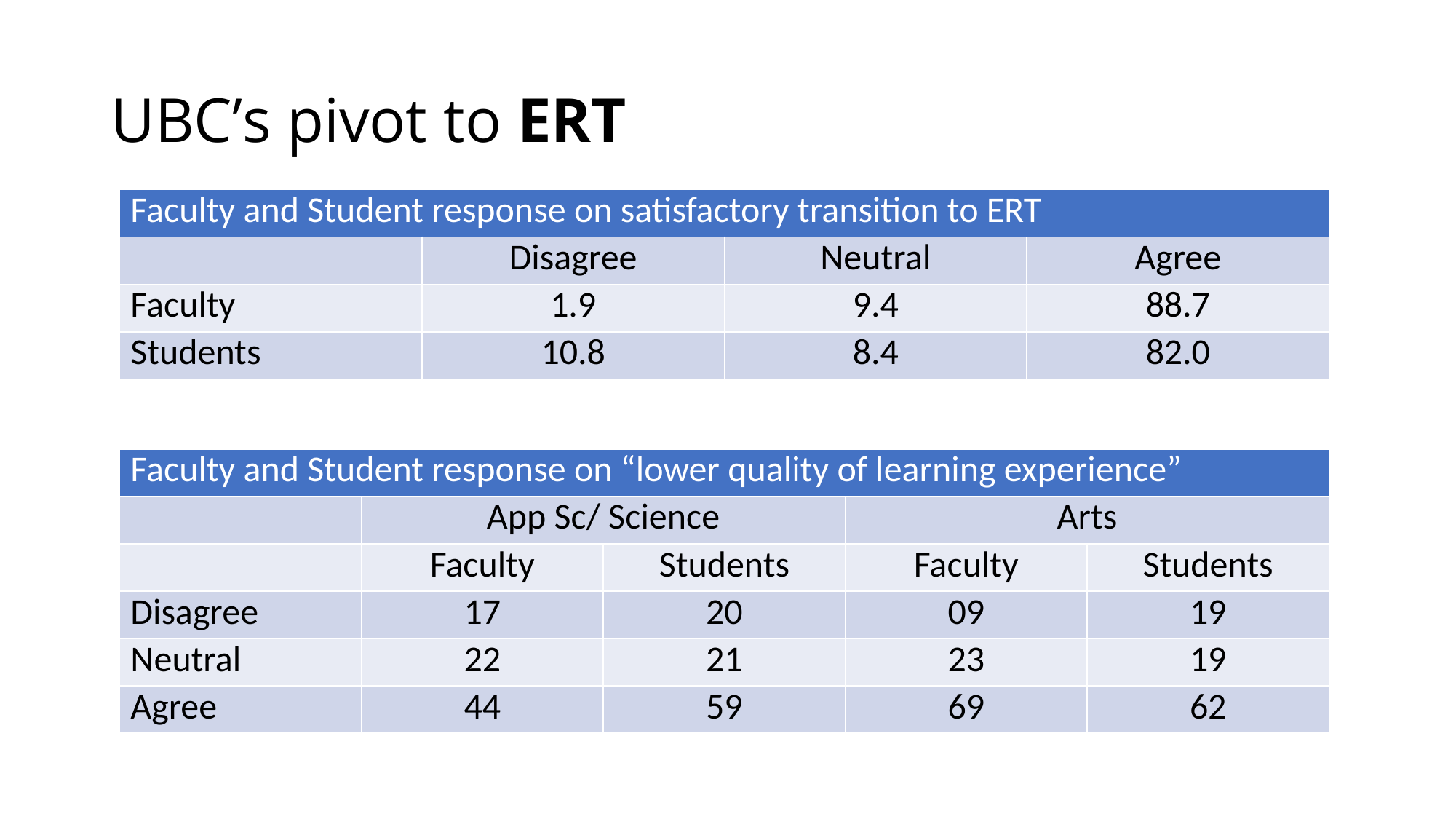

# UBC’s pivot to ERT
| Faculty and Student response on satisfactory transition to ERT |  |  |  |
| --- | --- | --- | --- |
|  | Disagree | Neutral | Agree |
| Faculty | 1.9 | 9.4 | 88.7 |
| Students | 10.8 | 8.4 | 82.0 |
| Faculty and Student response on “lower quality of learning experience” |  |  |  |  |
| --- | --- | --- | --- | --- |
|  | App Sc/ Science |  | Arts |  |
|  | Faculty | Students | Faculty | Students |
| Disagree | 17 | 20 | 09 | 19 |
| Neutral | 22 | 21 | 23 | 19 |
| Agree | 44 | 59 | 69 | 62 |